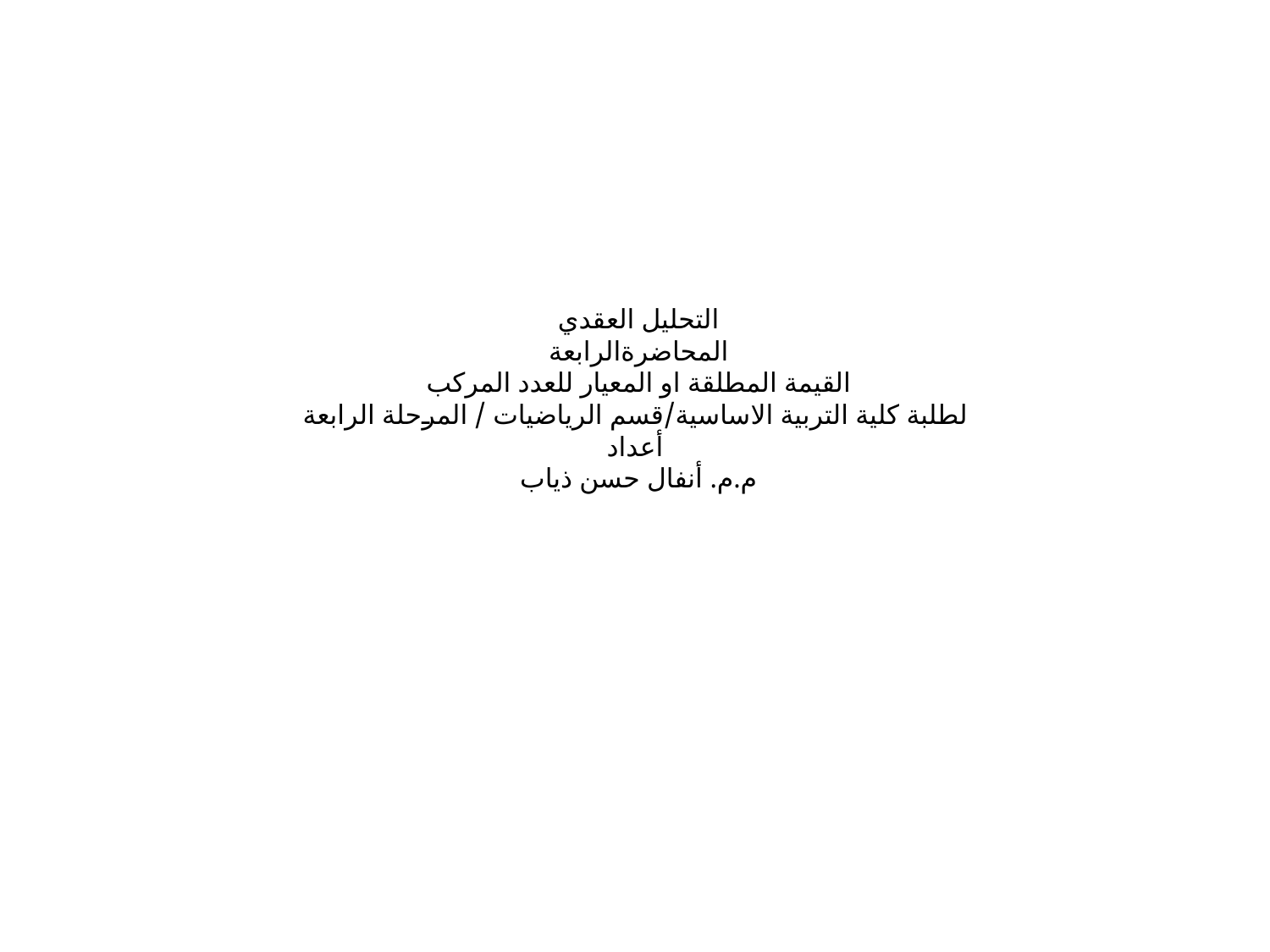

# التحليل العقدي المحاضرةالرابعة القيمة المطلقة او المعيار للعدد المركب لطلبة كلية التربية الاساسية/قسم الرياضيات / المرحلة الرابعة أعداد م.م. أنفال حسن ذياب